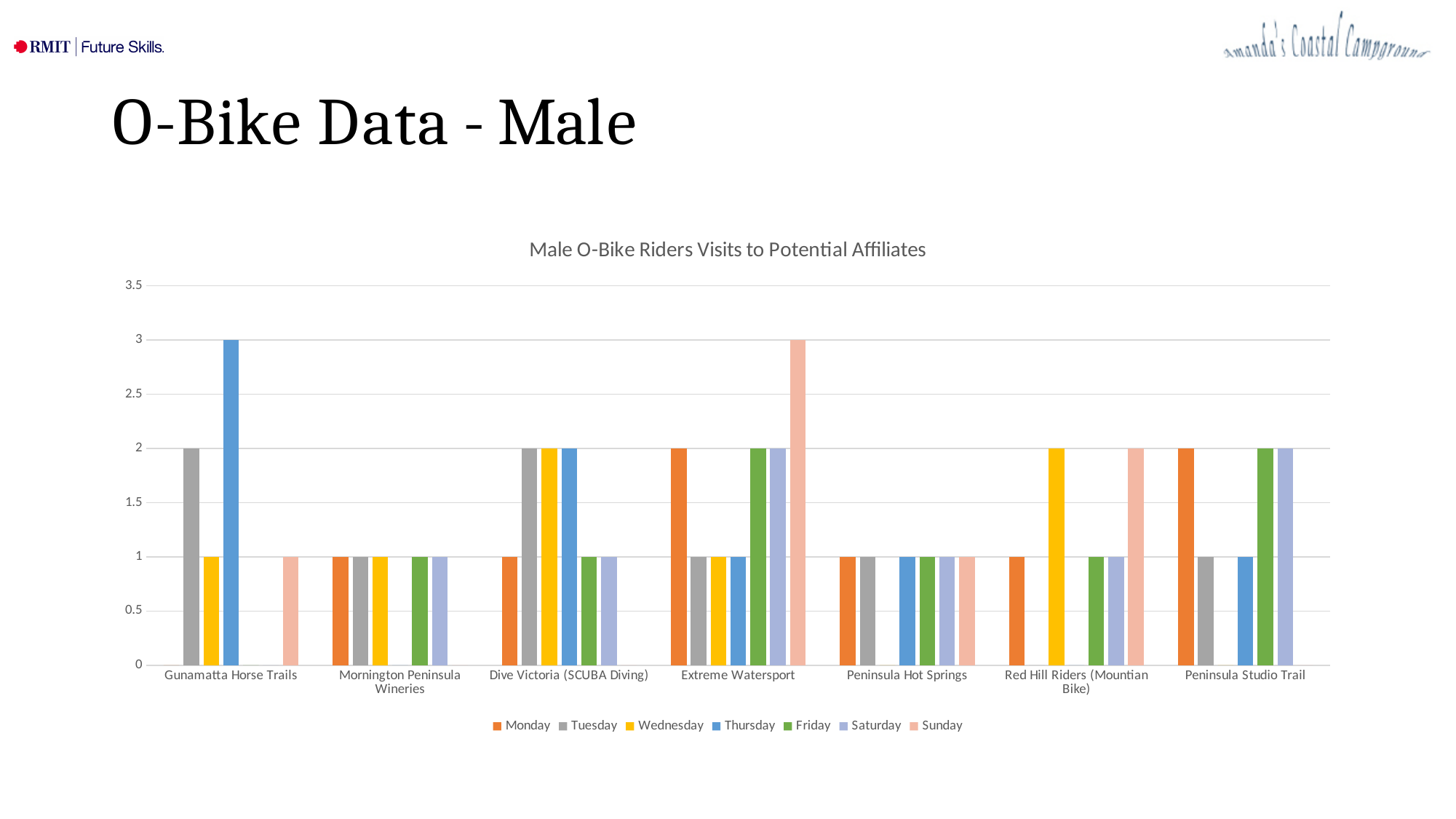

# O-Bike Data - Male

### Chart: Male O-Bike Riders Visits to Potential Affiliates

| Category | Monday | Tuesday | Wednesday | Thursday | Friday | Saturday | Sunday |
|---|---|---|---|---|---|---|---|
| Gunamatta Horse Trails | 0.0 | 2.0 | 1.0 | 3.0 | 0.0 | 0.0 | 1.0 |
| Mornington Peninsula Wineries | 1.0 | 1.0 | 1.0 | 0.0 | 1.0 | 1.0 | 0.0 |
| Dive Victoria (SCUBA Diving) | 1.0 | 2.0 | 2.0 | 2.0 | 1.0 | 1.0 | 0.0 |
| Extreme Watersport | 2.0 | 1.0 | 1.0 | 1.0 | 2.0 | 2.0 | 3.0 |
| Peninsula Hot Springs | 1.0 | 1.0 | 0.0 | 1.0 | 1.0 | 1.0 | 1.0 |
| Red Hill Riders (Mountian Bike) | 1.0 | 0.0 | 2.0 | 0.0 | 1.0 | 1.0 | 2.0 |
| Peninsula Studio Trail | 2.0 | 1.0 | 0.0 | 1.0 | 2.0 | 2.0 | 0.0 |